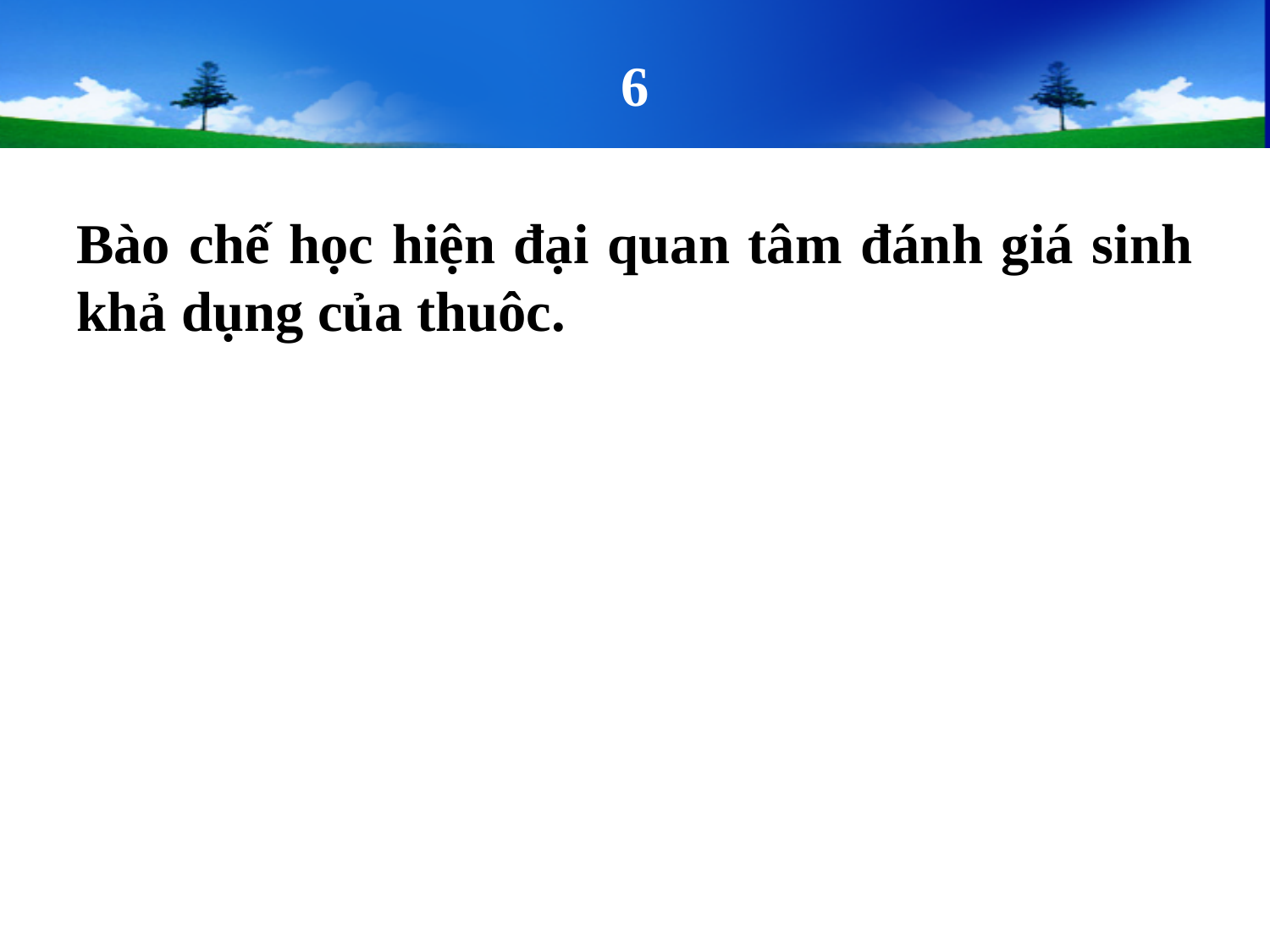

# 6
Bào chế học hiện đại quan tâm đánh giá sinh khả dụng của thuôc.